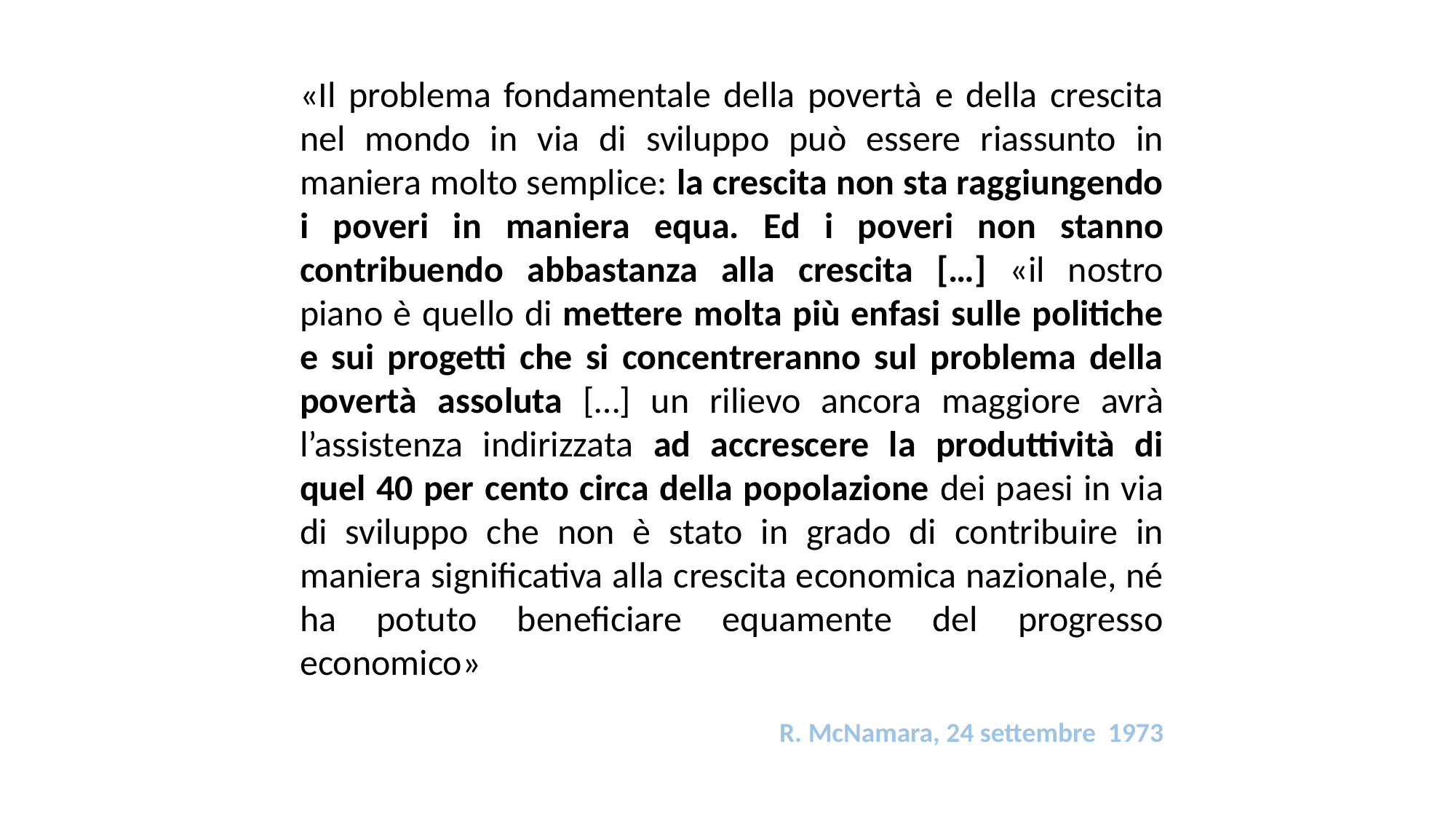

«Il problema fondamentale della povertà e della crescita nel mondo in via di sviluppo può essere riassunto in maniera molto semplice: la crescita non sta raggiungendo i poveri in maniera equa. Ed i poveri non stanno contribuendo abbastanza alla crescita […] «il nostro piano è quello di mettere molta più enfasi sulle politiche e sui progetti che si concentreranno sul problema della povertà assoluta […] un rilievo ancora maggiore avrà l’assistenza indirizzata ad accrescere la produttività di quel 40 per cento circa della popolazione dei paesi in via di sviluppo che non è stato in grado di contribuire in maniera significativa alla crescita economica nazionale, né ha potuto beneficiare equamente del progresso economico»

R. McNamara, 24 settembre  1973